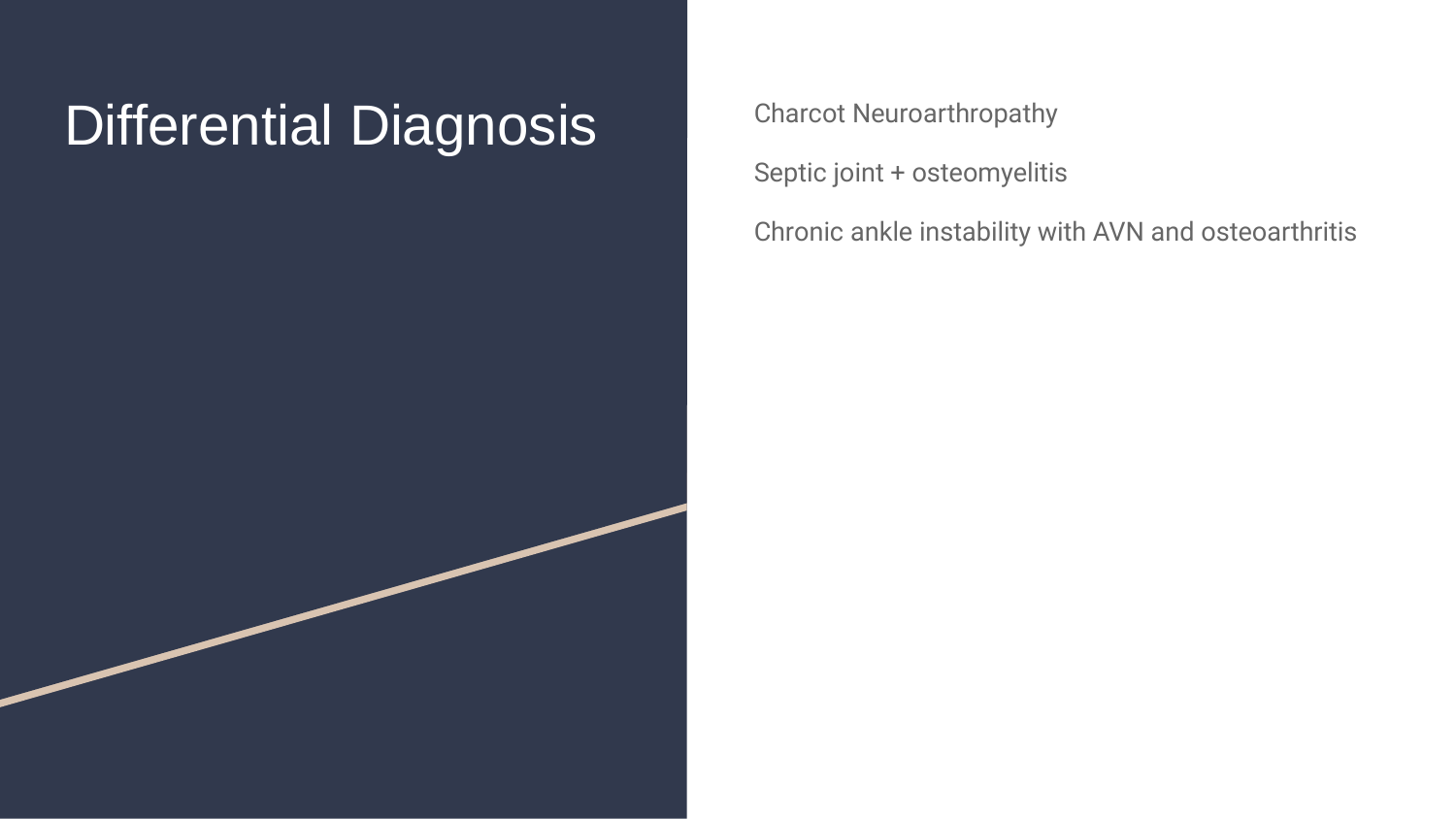

# Differential Diagnosis
Charcot Neuroarthropathy
Septic joint + osteomyelitis
Chronic ankle instability with AVN and osteoarthritis